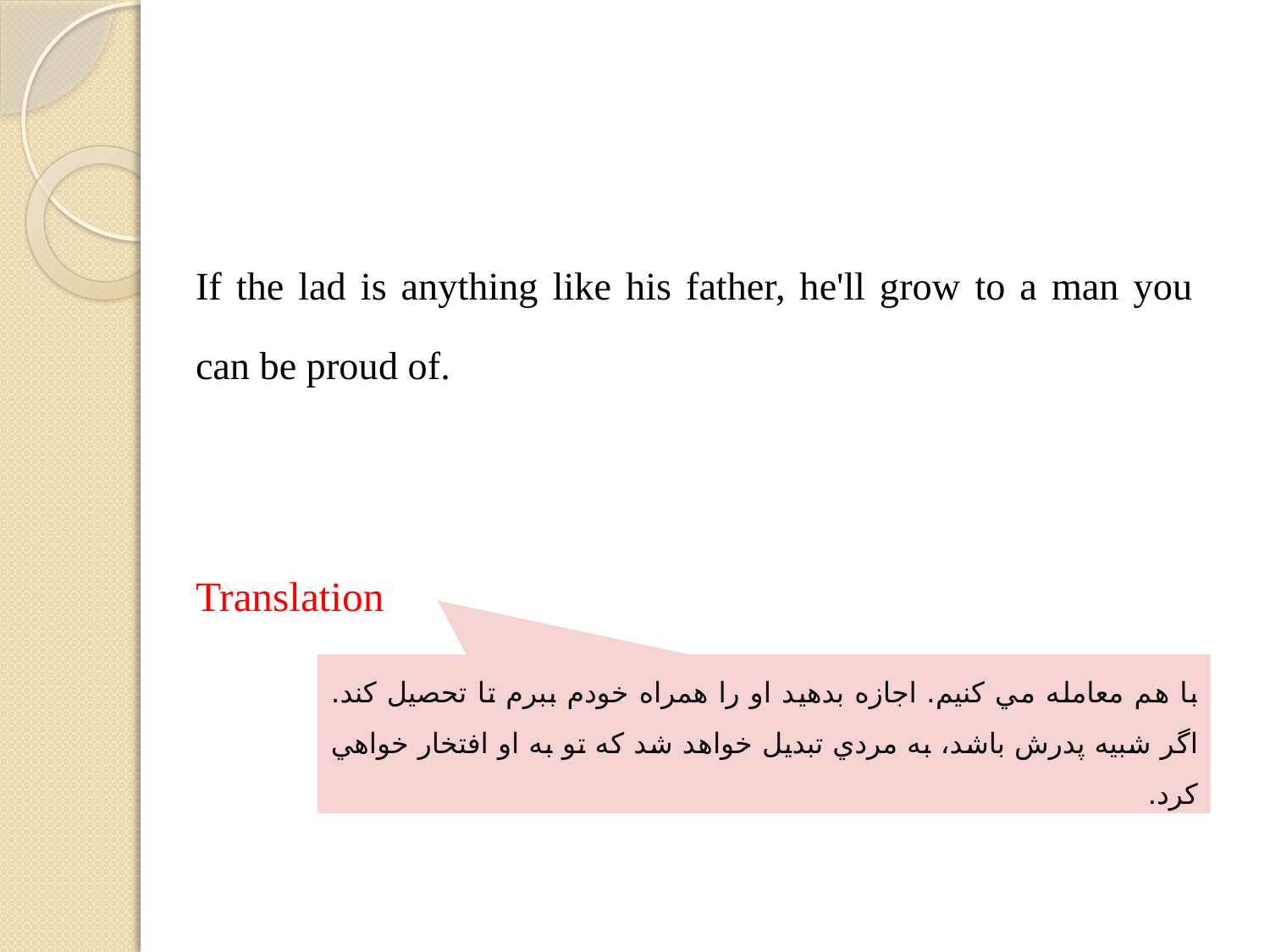

#
If the lad is anything like his father, he'll grow to a man you can be proud of.

Translation

با هم معامله مي كنيم. اجازه بدهيد او را همراه خودم ببرم تا تحصيل كند. اگر شبيه پدرش باشد، به مردي تبديل خواهد شد كه تو به او افتخار خواهي كرد.